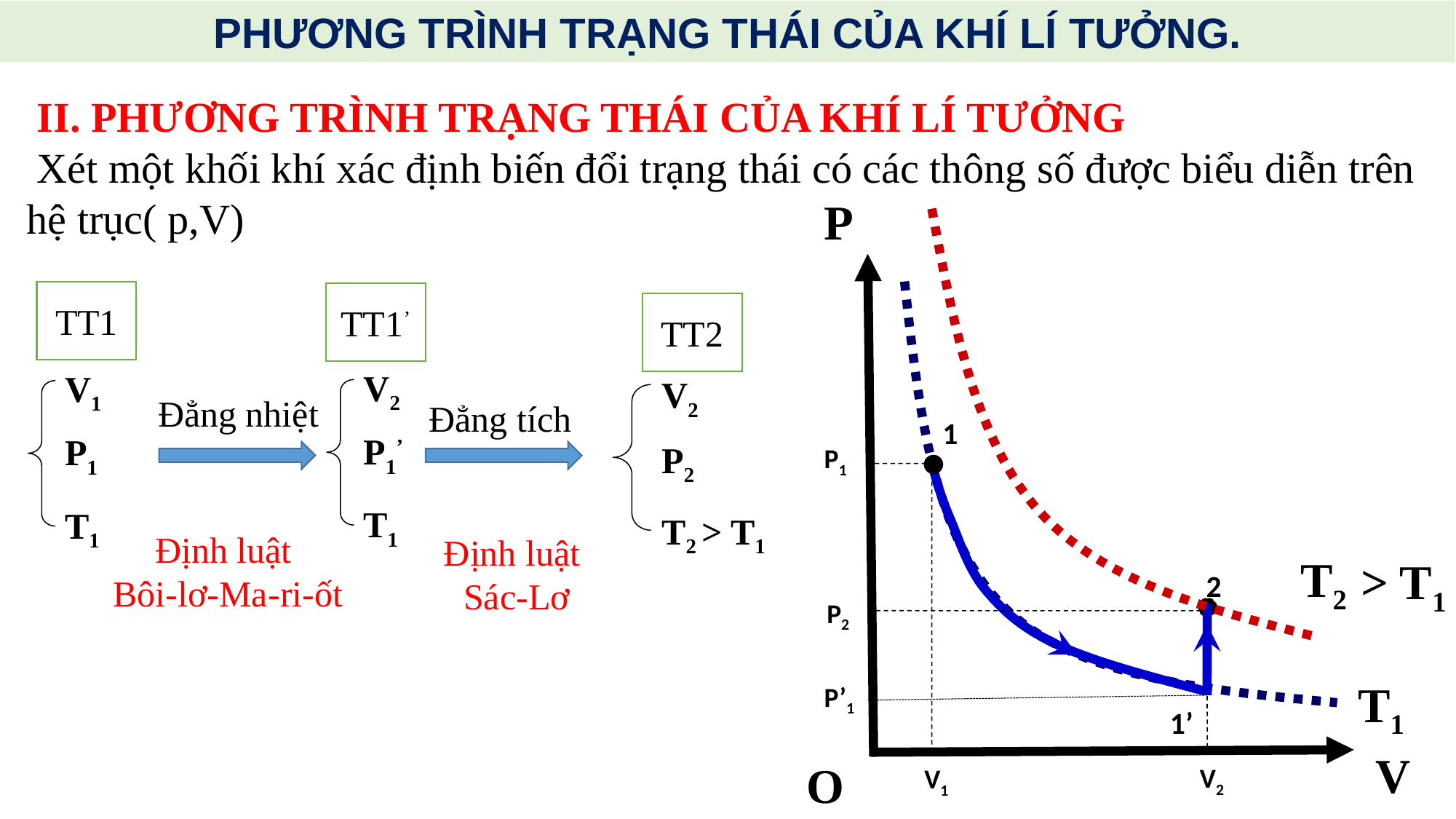

PHƯƠNG TRÌNH TRẠNG THÁI CỦA KHÍ LÍ TƯỞNG.
 II. PHƯƠNG TRÌNH TRẠNG THÁI CỦA KHÍ LÍ TƯỞNG
 Xét một khối khí xác định biến đổi trạng thái có các thông số được biểu diễn trên hệ trục( p,V)

P

V
T1
P1
1’
V2
V1
O

T2
> T1
1
2

P2
P’1

TT1
TT1’
TT2
V2

P1’
T1
V1

P1
T1
V2

P2
T2 > T1
Đẳng nhiệt
Đẳng tích

Định luật
Bôi-lơ-Ma-ri-ốt
Định luật
Sác-Lơ